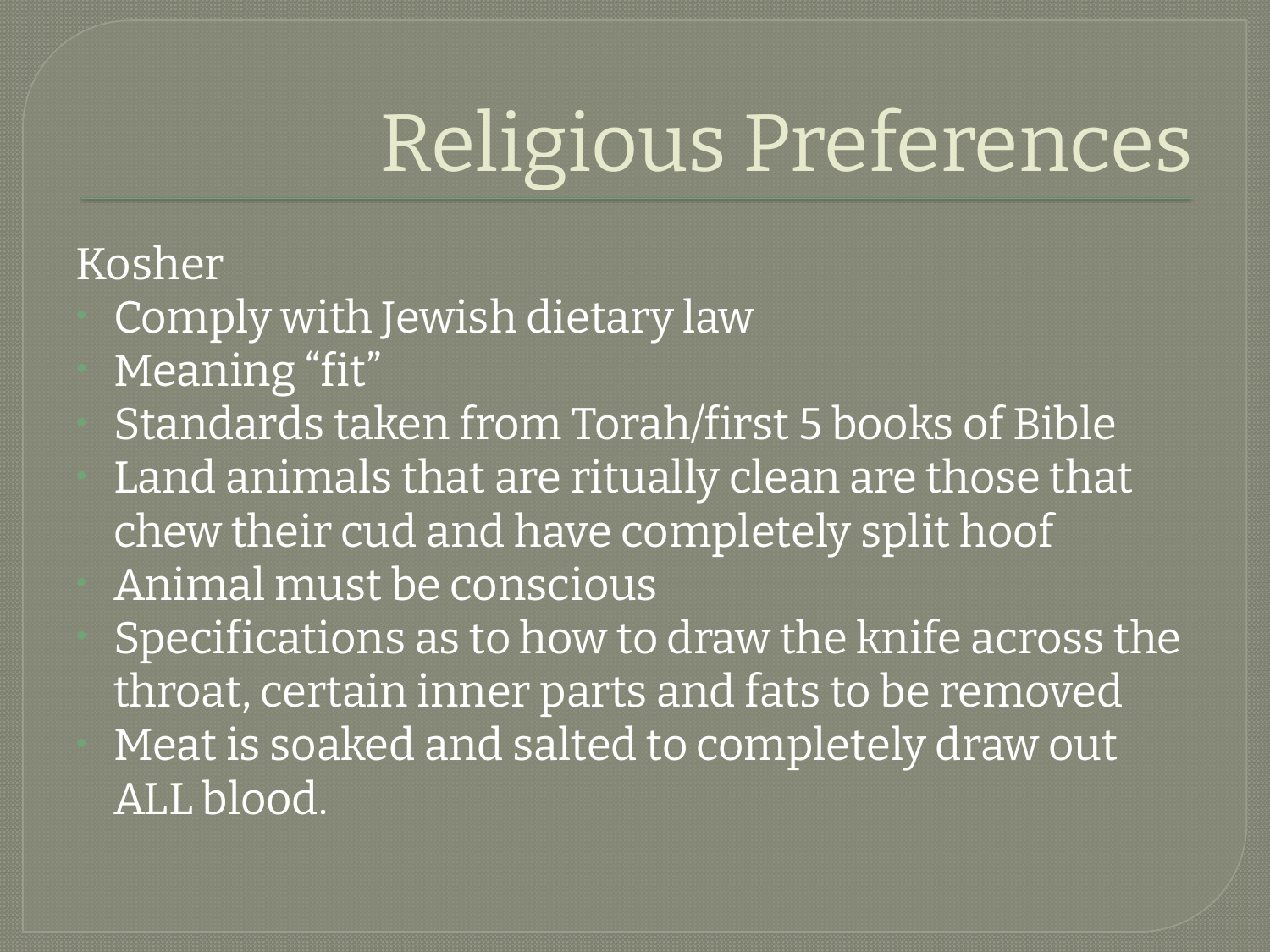

# Religious Preferences
Kosher
Comply with Jewish dietary law
Meaning “fit”
Standards taken from Torah/first 5 books of Bible
Land animals that are ritually clean are those that chew their cud and have completely split hoof
Animal must be conscious
Specifications as to how to draw the knife across the throat, certain inner parts and fats to be removed
Meat is soaked and salted to completely draw out ALL blood.